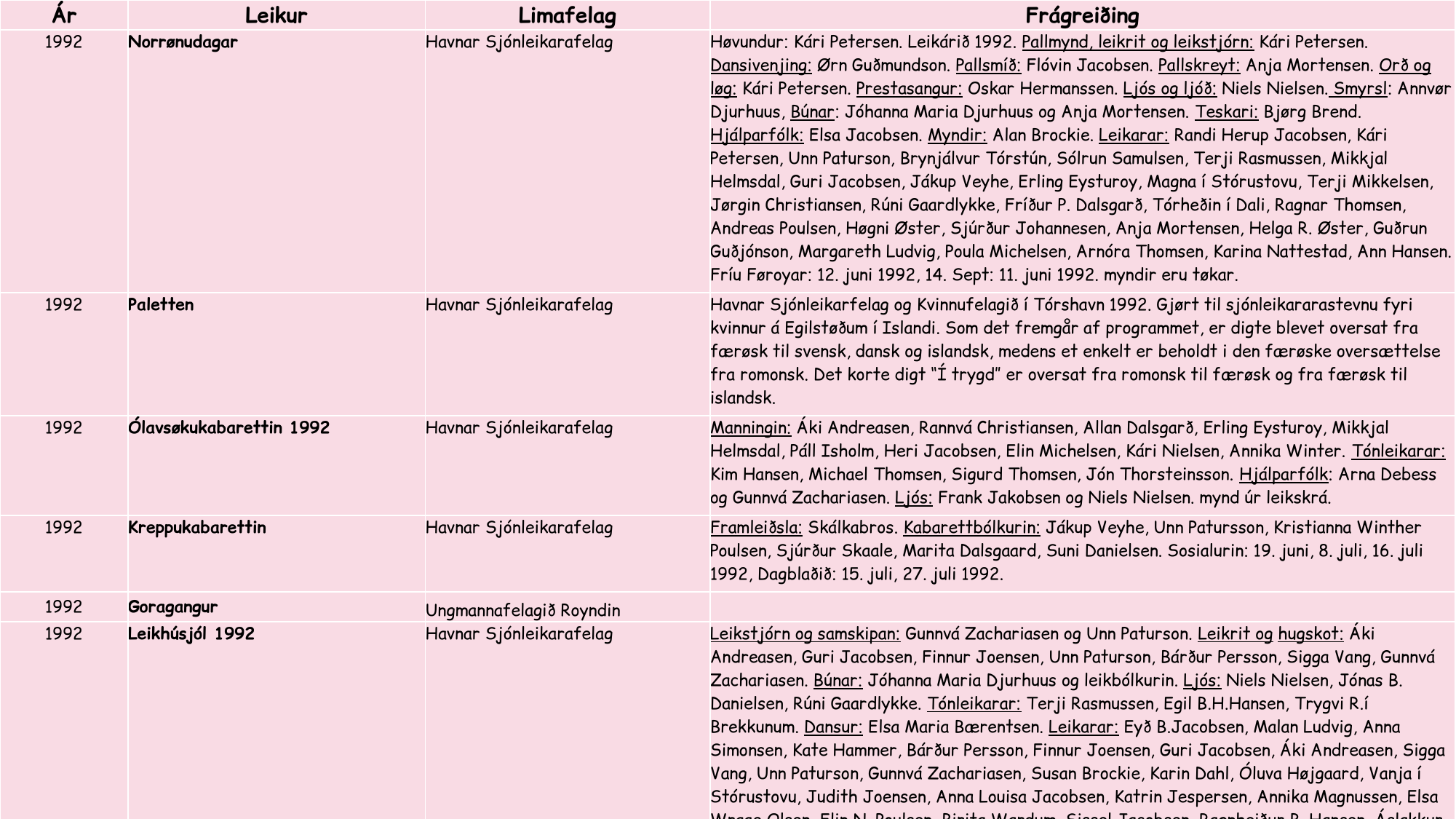

| Ár | Leikur | Limafelag | Frágreiðing |
| --- | --- | --- | --- |
| 1992 | Norrønudagar | Havnar Sjónleikarafelag | Høvundur: Kári Petersen. Leikárið 1992. Pallmynd, leikrit og leikstjórn: Kári Petersen. Dansivenjing: Ørn Guðmundson. Pallsmíð: Flóvin Jacobsen. Pallskreyt: Anja Mortensen. Orð og løg: Kári Petersen. Prestasangur: Oskar Hermanssen. Ljós og ljóð: Niels Nielsen. Smyrsl: Annvør Djurhuus, Búnar: Jóhanna Maria Djurhuus og Anja Mortensen. Teskari: Bjørg Brend. Hjálparfólk: Elsa Jacobsen. Myndir: Alan Brockie. Leikarar: Randi Herup Jacobsen, Kári Petersen, Unn Paturson, Brynjálvur Tórstún, Sólrun Samulsen, Terji Rasmussen, Mikkjal Helmsdal, Guri Jacobsen, Jákup Veyhe, Erling Eysturoy, Magna í Stórustovu, Terji Mikkelsen, Jørgin Christiansen, Rúni Gaardlykke, Fríður P. Dalsgarð, Tórheðin í Dali, Ragnar Thomsen, Andreas Poulsen, Høgni Øster, Sjúrður Johannesen, Anja Mortensen, Helga R. Øster, Guðrun Guðjónson, Margareth Ludvig, Poula Michelsen, Arnóra Thomsen, Karina Nattestad, Ann Hansen. Fríu Føroyar: 12. juni 1992, 14. Sept: 11. juni 1992. myndir eru tøkar. |
| 1992 | Paletten | Havnar Sjónleikarafelag | Havnar Sjónleikarfelag og Kvinnufelagið í Tórshavn 1992. Gjørt til sjónleikararastevnu fyri kvinnur á Egilstøðum í Islandi. Som det fremgår af programmet, er digte blevet oversat fra færøsk til svensk, dansk og islandsk, medens et enkelt er beholdt i den færøske oversættelse fra romonsk. Det korte digt “Í trygd” er oversat fra romonsk til færøsk og fra færøsk til islandsk. |
| 1992 | Ólavsøkukabarettin 1992 | Havnar Sjónleikarafelag | Manningin: Áki Andreasen, Rannvá Christiansen, Allan Dalsgarð, Erling Eysturoy, Mikkjal Helmsdal, Páll Isholm, Heri Jacobsen, Elin Michelsen, Kári Nielsen, Annika Winter. Tónleikarar: Kim Hansen, Michael Thomsen, Sigurd Thomsen, Jón Thorsteinsson. Hjálparfólk: Arna Debess og Gunnvá Zachariasen. Ljós: Frank Jakobsen og Niels Nielsen. mynd úr leikskrá. |
| 1992 | Kreppukabarettin | Havnar Sjónleikarafelag | Framleiðsla: Skálkabros. Kabarettbólkurin: Jákup Veyhe, Unn Patursson, Kristianna Winther Poulsen, Sjúrður Skaale, Marita Dalsgaard, Suni Danielsen. Sosialurin: 19. juni, 8. juli, 16. juli 1992, Dagblaðið: 15. juli, 27. juli 1992. |
| 1992 | Goragangur | Ungmannafelagið Royndin |  |
| 1992 | Leikhúsjól 1992 | Havnar Sjónleikarafelag | Leikstjórn og samskipan: Gunnvá Zachariasen og Unn Paturson. Leikrit og hugskot: Áki Andreasen, Guri Jacobsen, Finnur Joensen, Unn Paturson, Bárður Persson, Sigga Vang, Gunnvá Zachariasen. Búnar: Jóhanna Maria Djurhuus og leikbólkurin. Ljós: Niels Nielsen, Jónas B. Danielsen, Rúni Gaardlykke. Tónleikarar: Terji Rasmussen, Egil B.H.Hansen, Trygvi R.í Brekkunum. Dansur: Elsa Maria Bærentsen. Leikarar: Eyð B.Jacobsen, Malan Ludvig, Anna Simonsen, Kate Hammer, Bárður Persson, Finnur Joensen, Guri Jacobsen, Áki Andreasen, Sigga Vang, Unn Paturson, Gunnvá Zachariasen, Susan Brockie, Karin Dahl, Óluva Højgaard, Vanja í Stórustovu, Judith Joensen, Anna Louisa Jacobsen, Katrin Jespersen, Annika Magnussen, Elsa Wraae Olsen, Elin N. Poulsen, Birita Wardum, Sissel Jacobsen, Ragnheiður B. Hansen, Áslakkur Nesá, Hanna Jacobsen, Lív M. Paturson, Tóri í Hoyvík, Bárður Justinusen, Bjarni Petersen, Niclas Olsen, Rúni Olsen, Høgni D. Olsen, Dávur Davidsen, Johan Bergur L. Lützen. Dansarar: Hallur K. Jacobsen, Birita á Mýruni, Svanna H.Joensen, Kristina Sørensen, Rannvá K. Justinusen, Sigga í Hoyvík. Sosialurin: 9. desember 1992. |